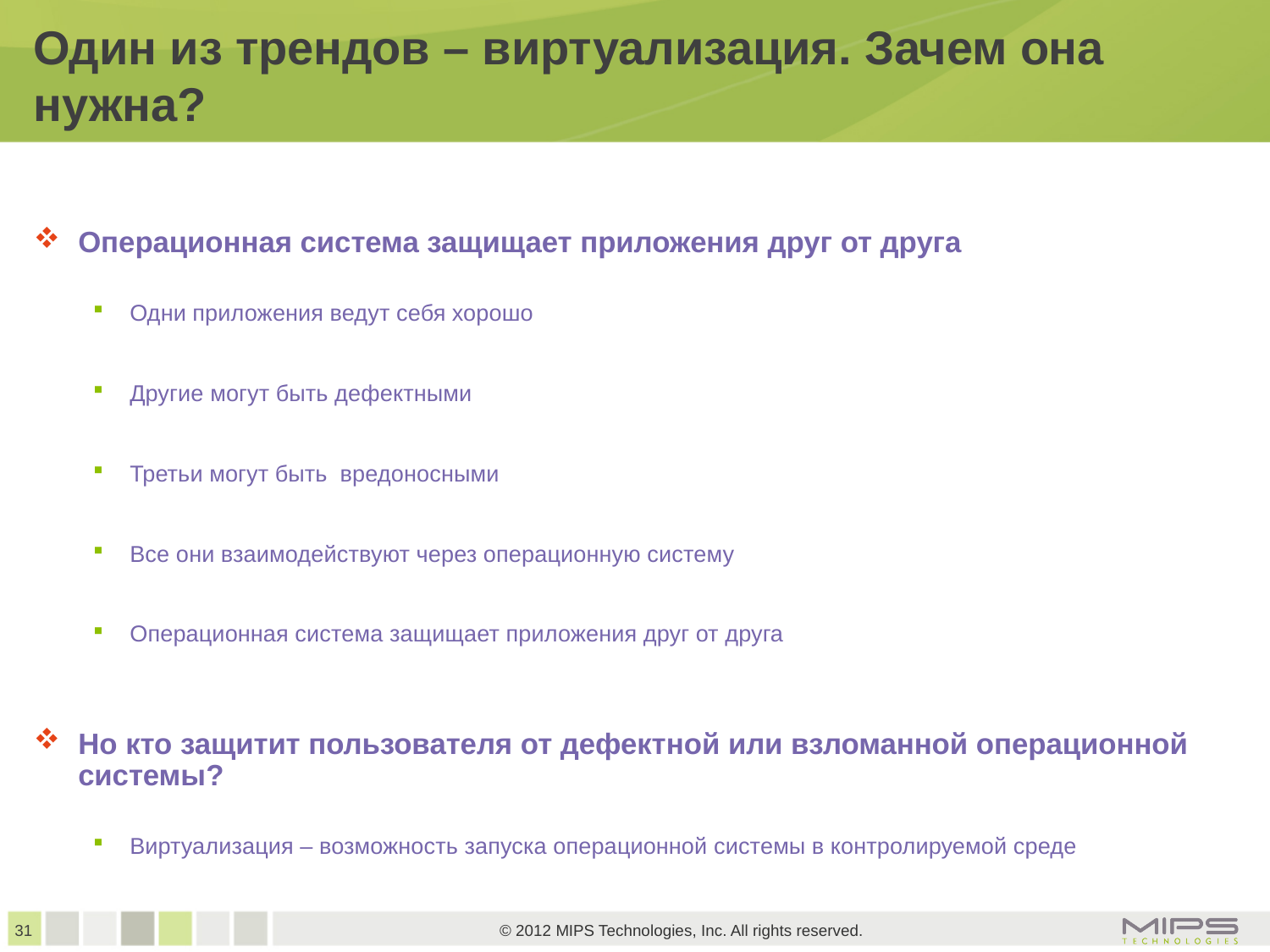

# Один из трендов – виртуализация. Зачем она нужна?

Операционная система защищает приложения друг от друга

Одни приложения ведут себя хорошо

Другие могут быть дефектными

Третьи могут быть  вредоносными

Все они взаимодействуют через операционную систему

Операционная система защищает приложения друг от друга

Но кто защитит пользователя от дефектной или взломанной операционной системы?

Виртуализация – возможность запуска операционной системы в контролируемой среде